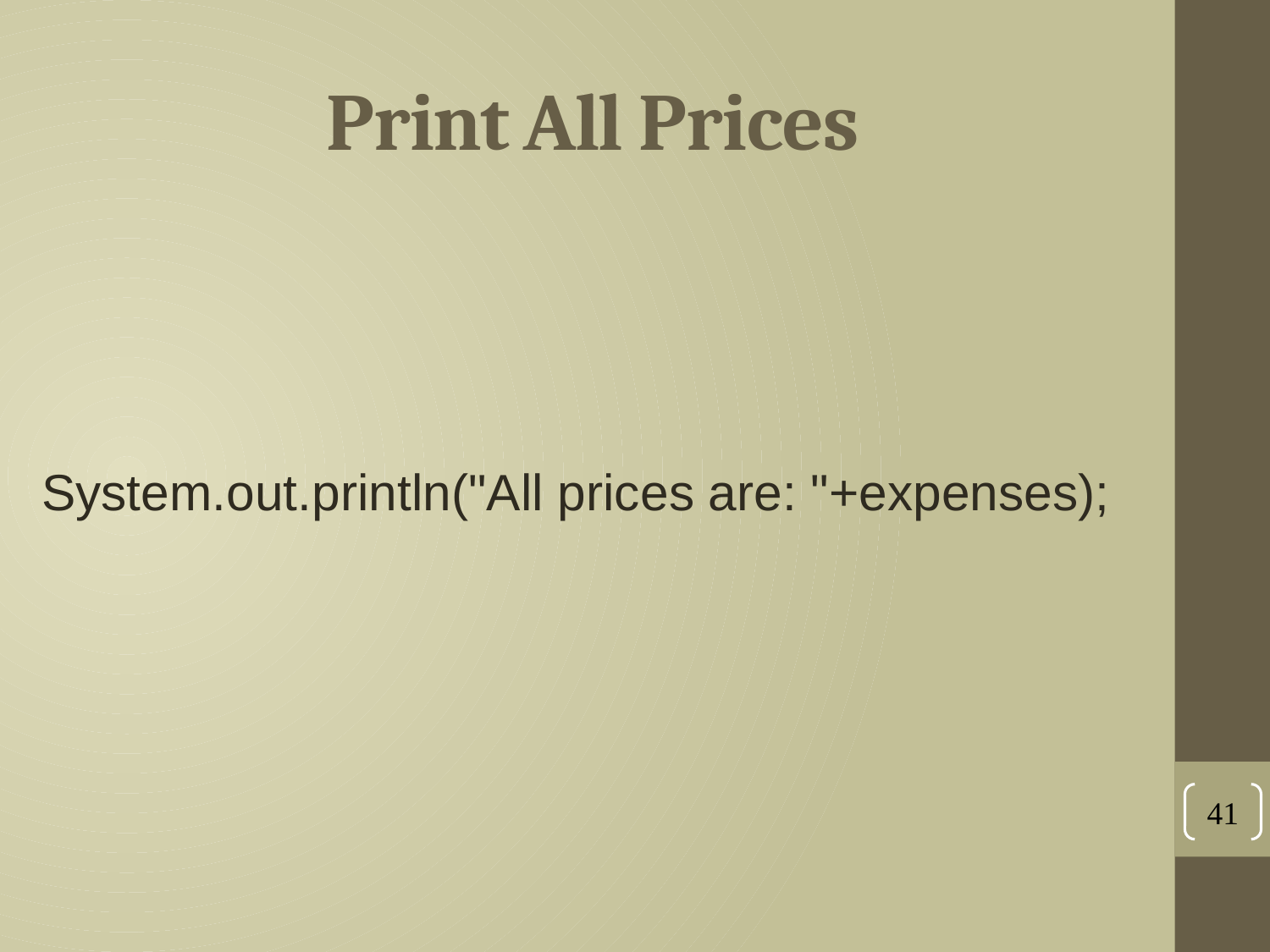

# Print All Prices
System.out.println("All prices are: "+expenses);
41